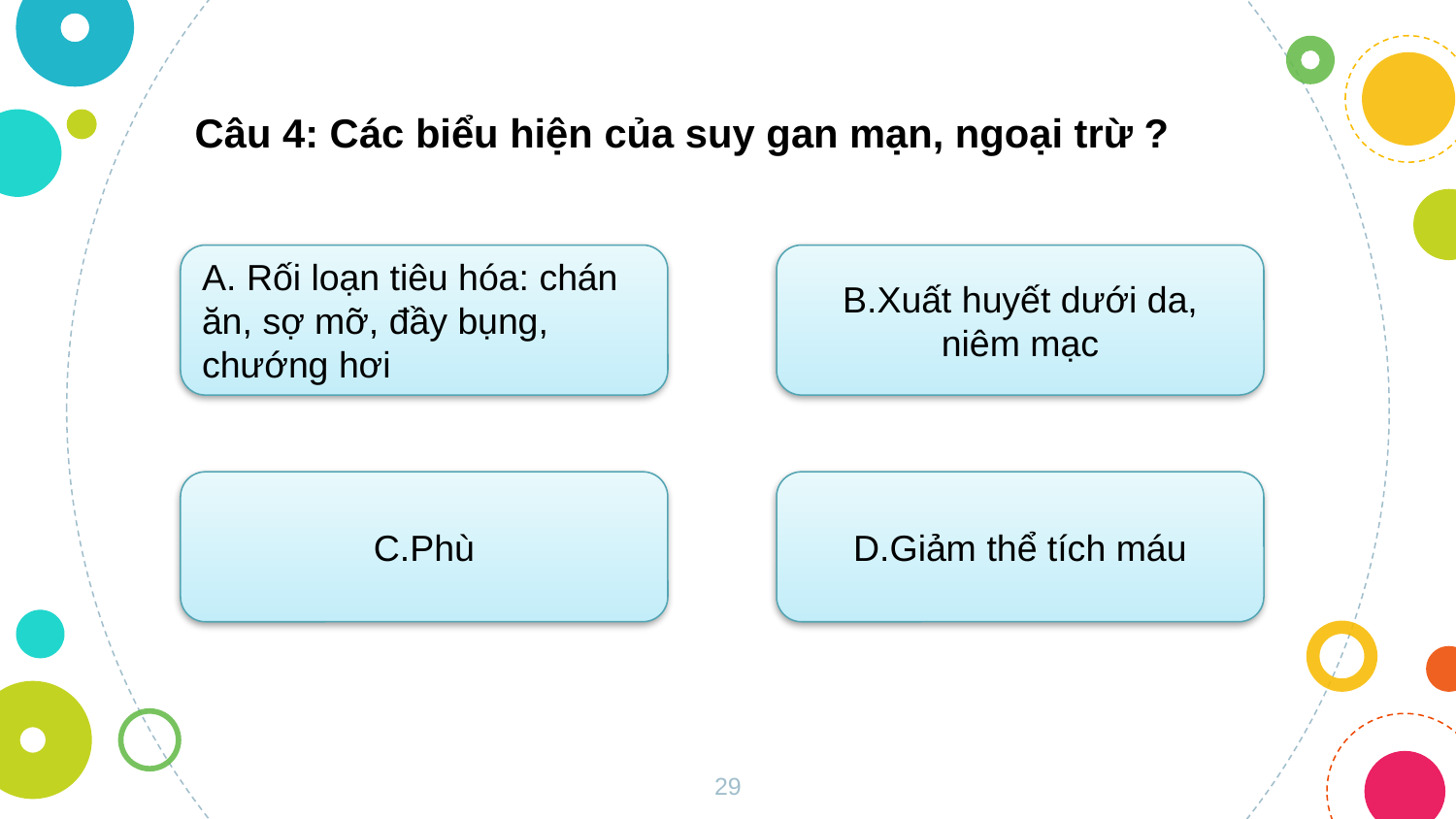

Câu 4: Các biểu hiện của suy gan mạn, ngoại trừ ?
B.Xuất huyết dưới da, niêm mạc
A. Rối loạn tiêu hóa: chán ăn, sợ mỡ, đầy bụng, chướng hơi

C.Phù
D.Giảm thể tích máu
29